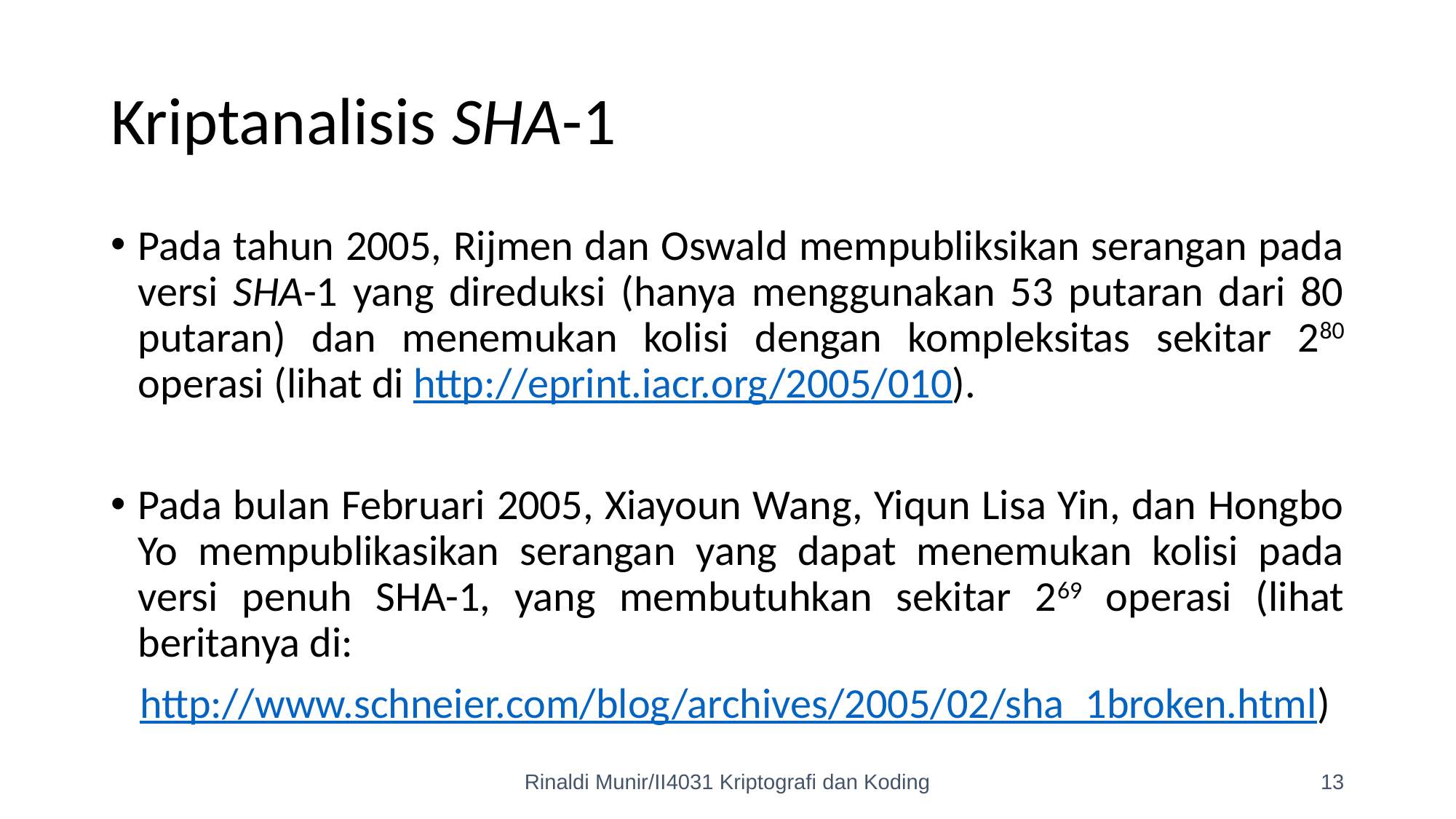

# Kriptanalisis SHA-1
Pada tahun 2005, Rijmen dan Oswald mempubliksikan serangan pada versi SHA-1 yang direduksi (hanya menggunakan 53 putaran dari 80 putaran) dan menemukan kolisi dengan kompleksitas sekitar 280 operasi (lihat di http://eprint.iacr.org/2005/010).

Pada bulan Februari 2005, Xiayoun Wang, Yiqun Lisa Yin, dan Hongbo Yo mempublikasikan serangan yang dapat menemukan kolisi pada versi penuh SHA-1, yang membutuhkan sekitar 269 operasi (lihat beritanya di:
   http://www.schneier.com/blog/archives/2005/02/sha_1broken.html)
Rinaldi Munir/II4031 Kriptografi dan Koding
13